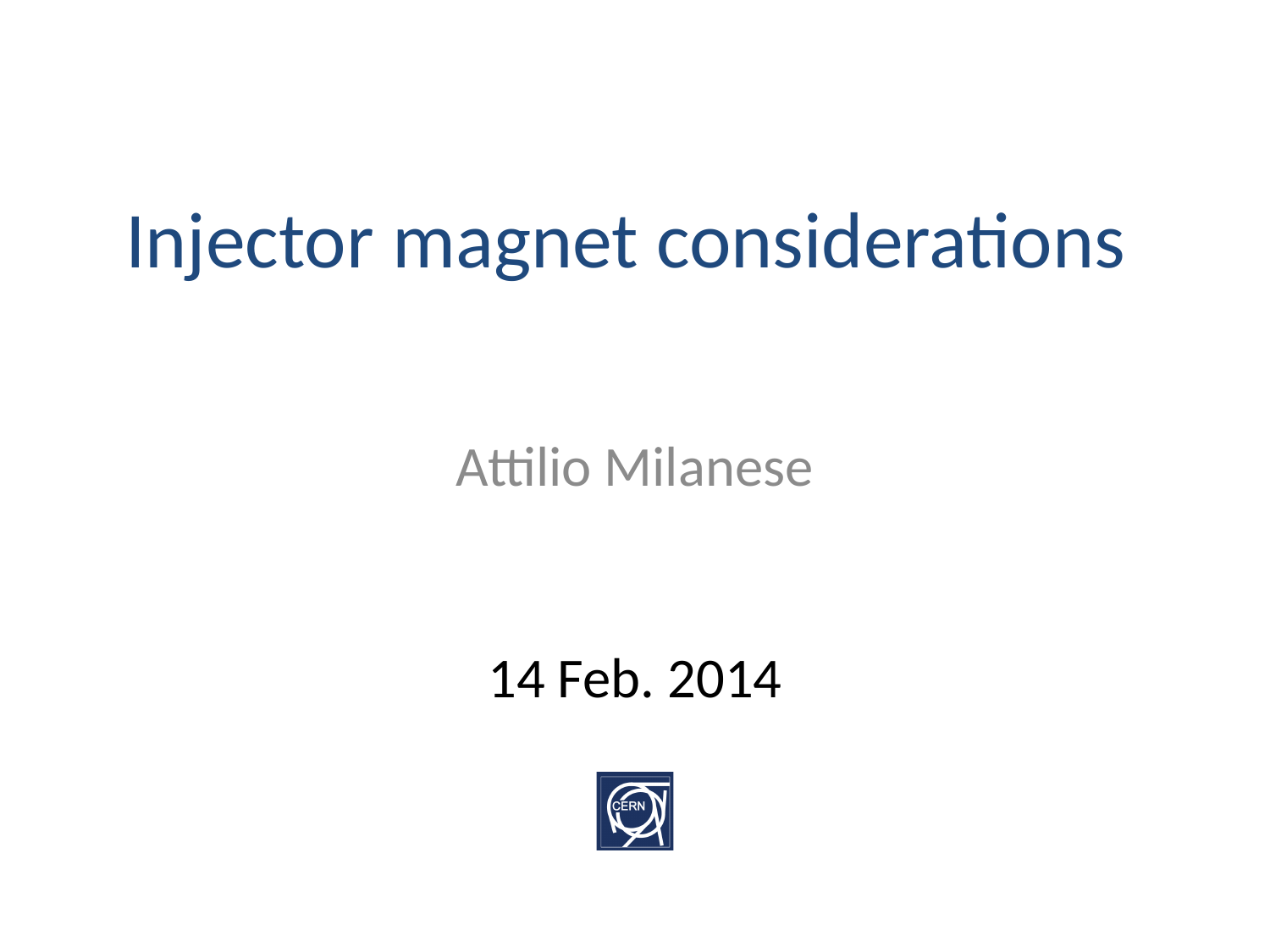

# Injector magnet considerations
Attilio Milanese
14 Feb. 2014